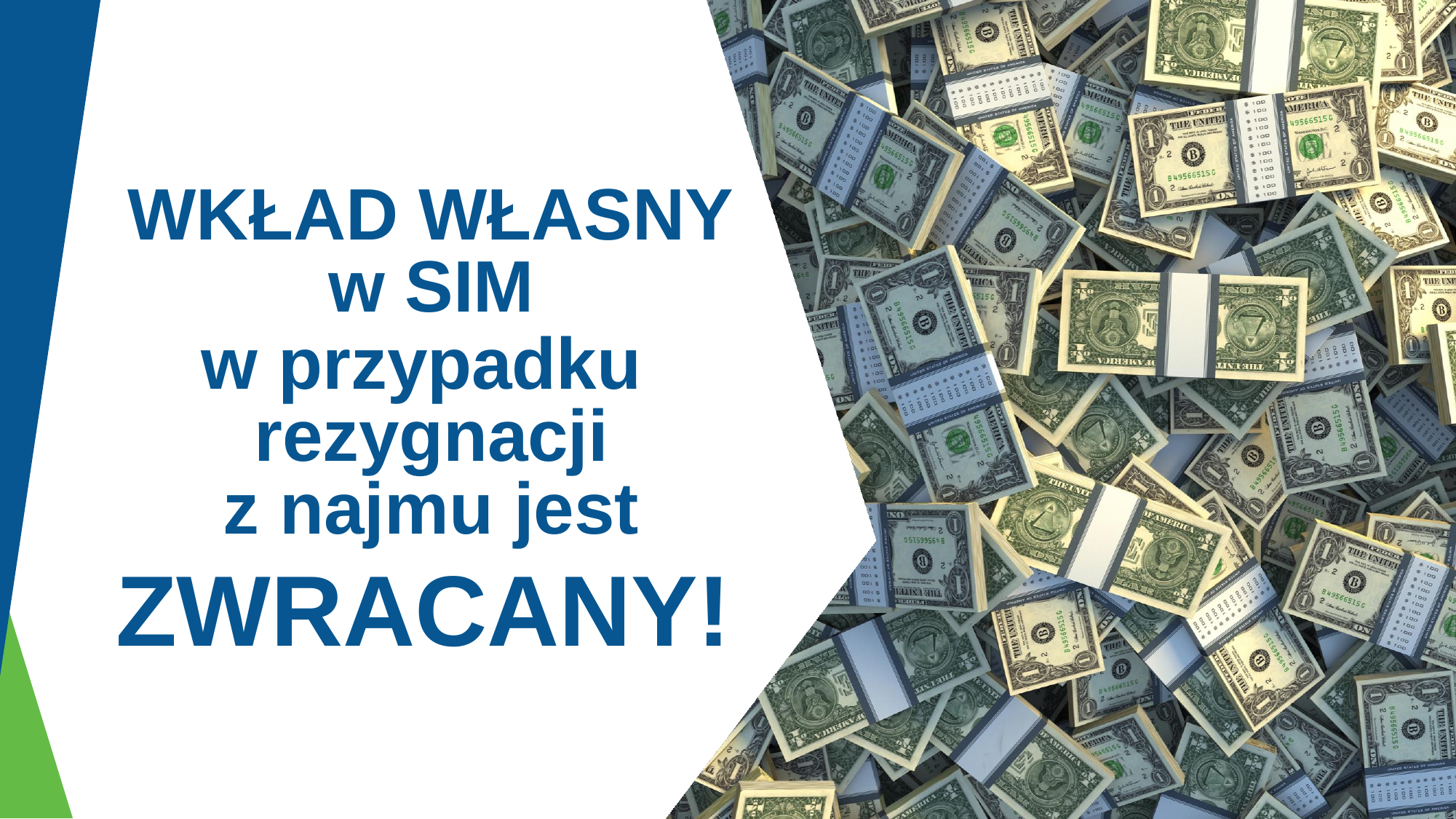

WKŁAD WŁASNY
w SIM
w przypadku  rezygnacji
z najmu jest
ZWRACANY!